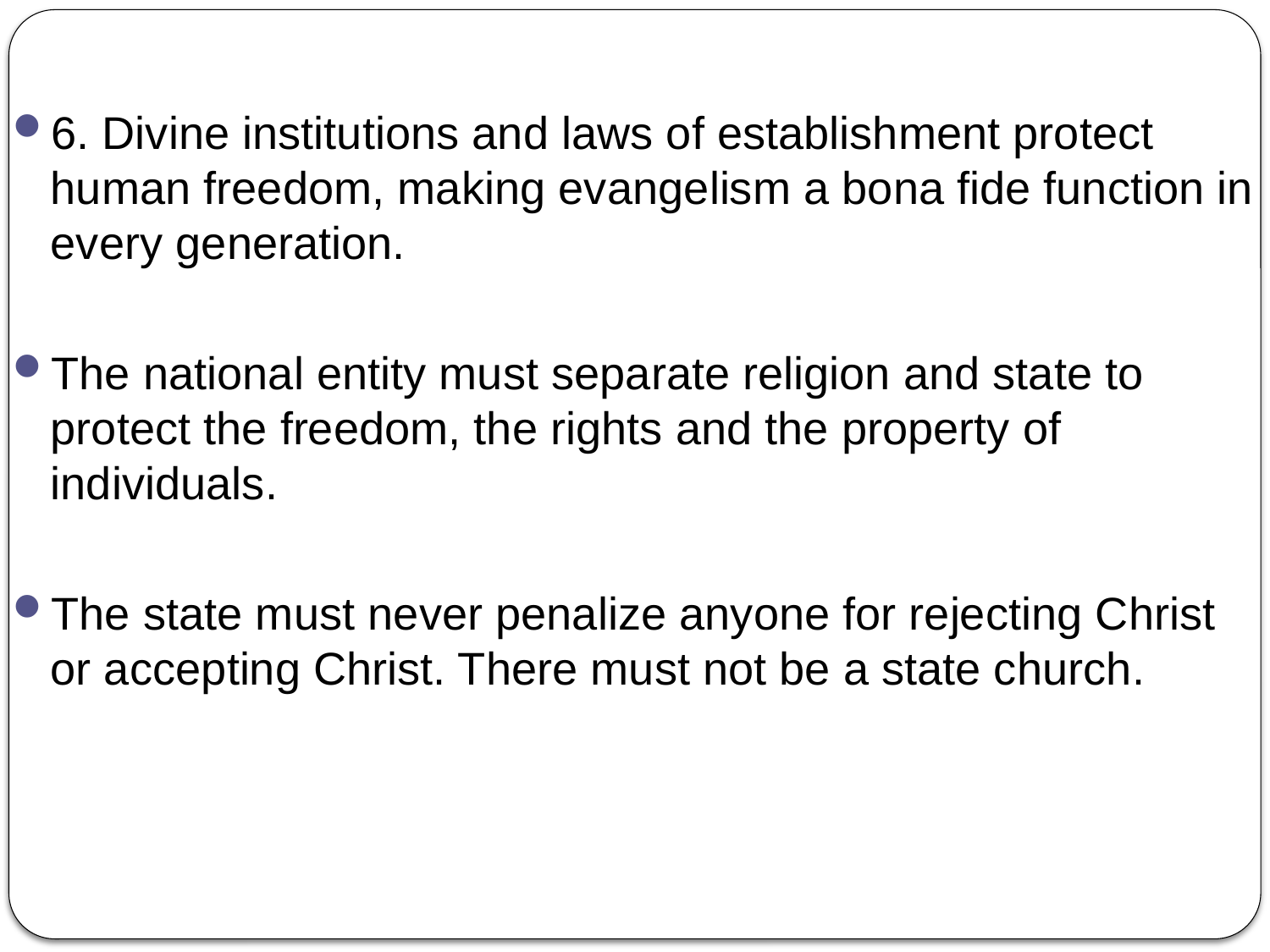

6. Divine institutions and laws of establishment protect human freedom, making evangelism a bona fide function in every generation.

The national entity must separate religion and state to protect the freedom, the rights and the property of individuals.

The state must never penalize anyone for rejecting Christ or accepting Christ. There must not be a state church.